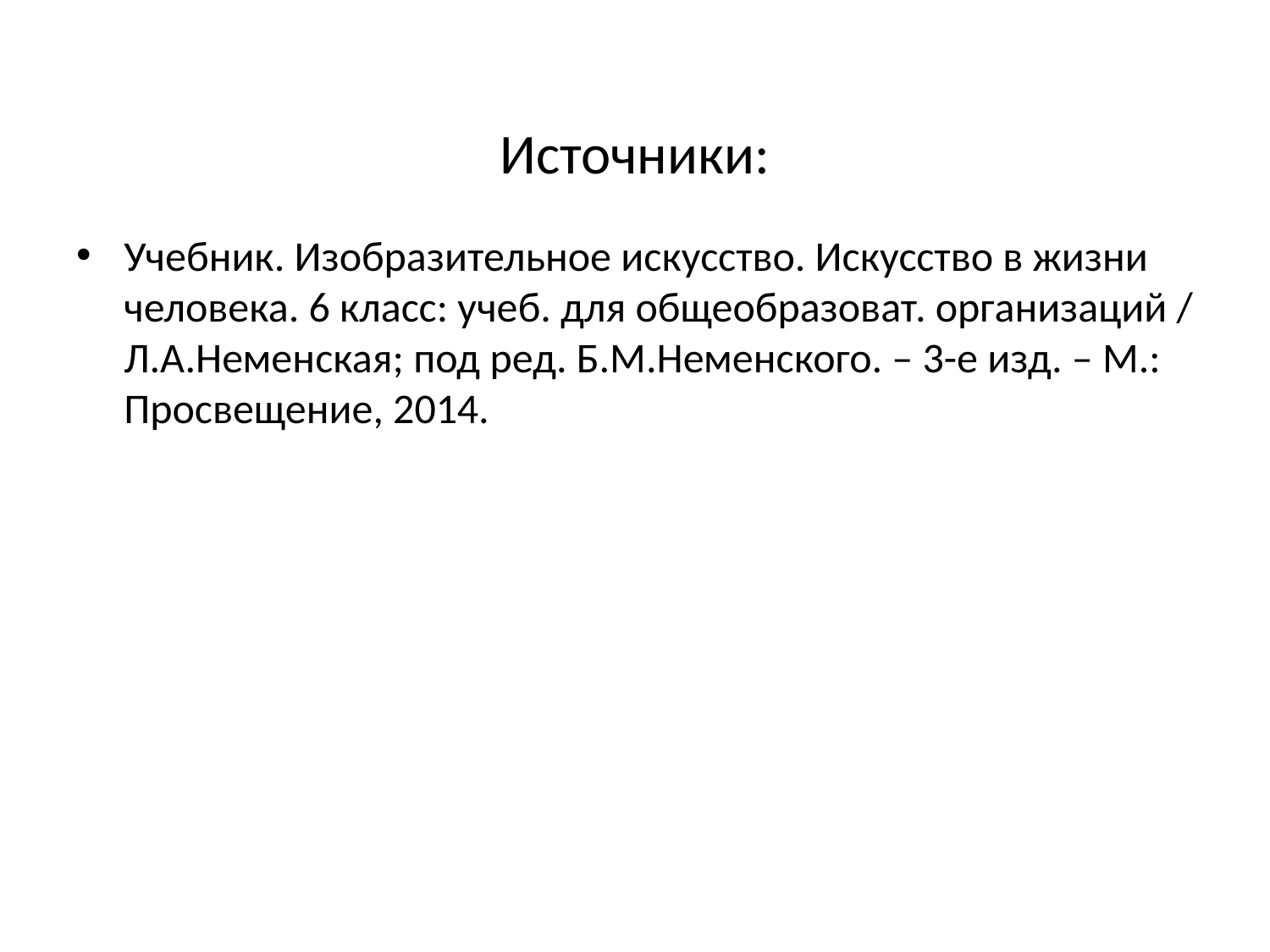

# Источники:
Учебник. Изобразительное искусство. Искусство в жизни человека. 6 класс: учеб. для общеобразоват. организаций / Л.А.Неменская; под ред. Б.М.Неменского. – 3-е изд. – М.: Просвещение, 2014.